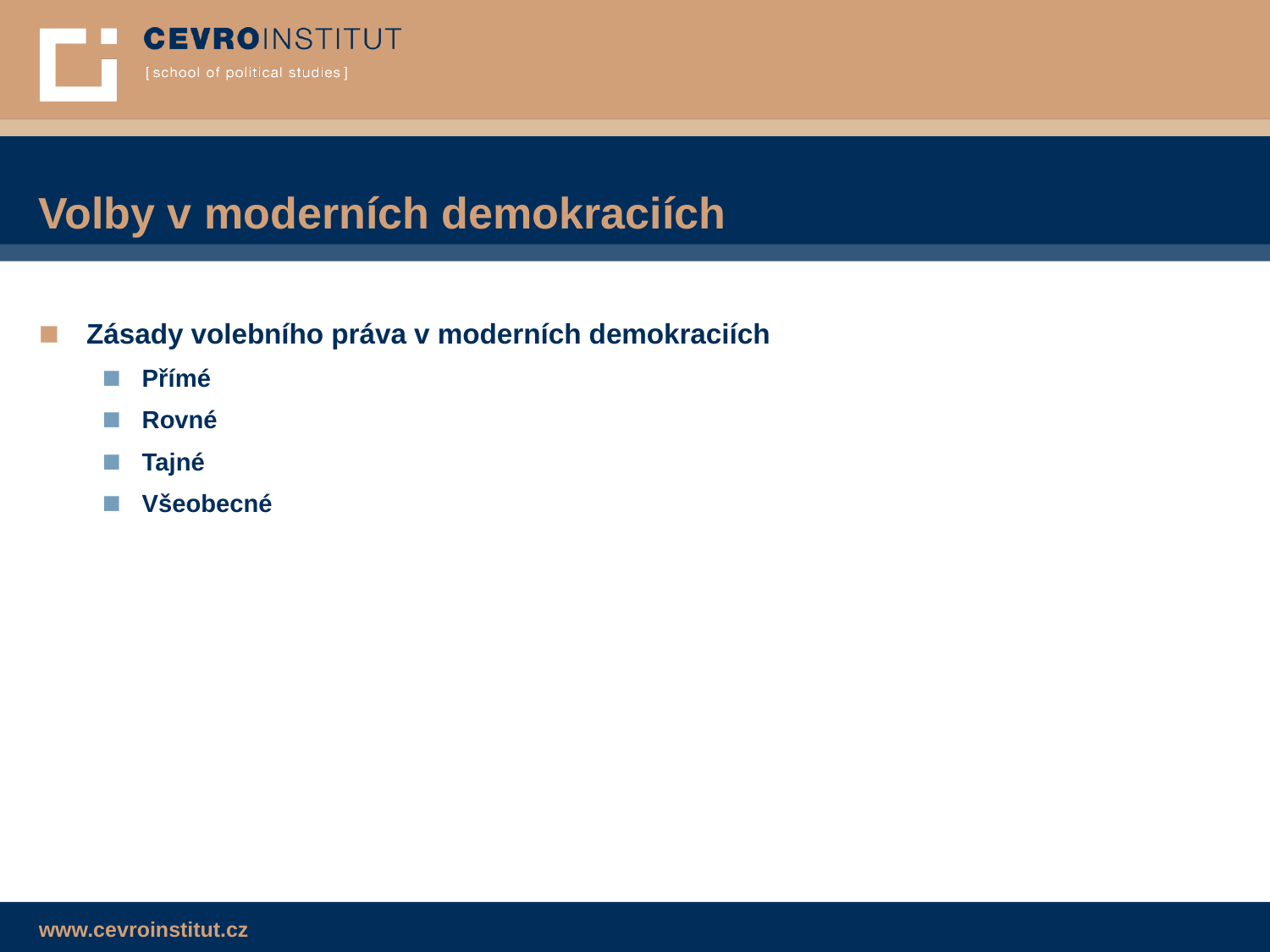

Volby v moderních demokraciích
Zásady volebního práva v moderních demokraciích
Přímé
Rovné
Tajné
Všeobecné